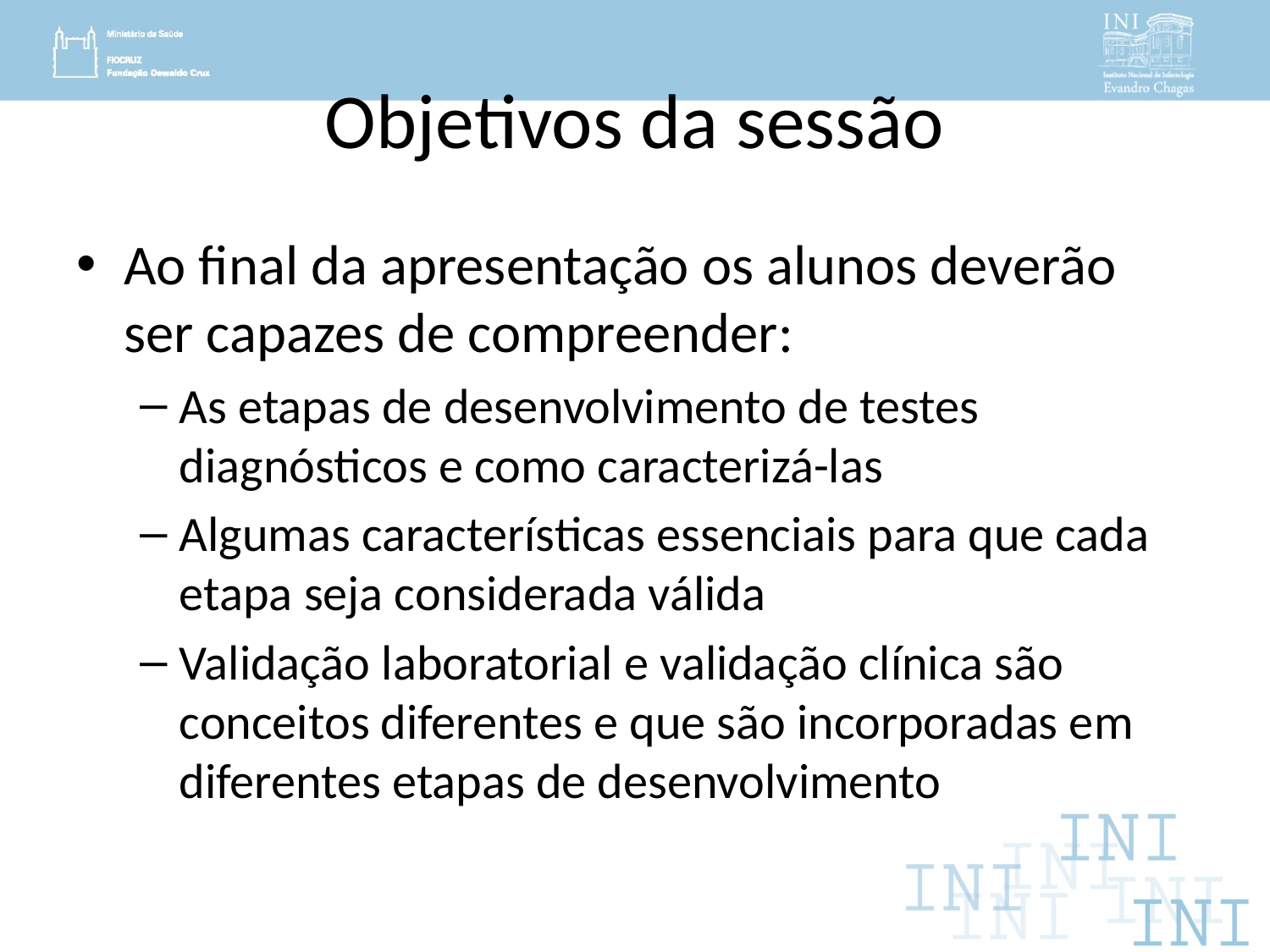

# Objetivos da sessão
Ao final da apresentação os alunos deverão ser capazes de compreender:
As etapas de desenvolvimento de testes diagnósticos e como caracterizá-las
Algumas características essenciais para que cada etapa seja considerada válida
Validação laboratorial e validação clínica são conceitos diferentes e que são incorporadas em diferentes etapas de desenvolvimento